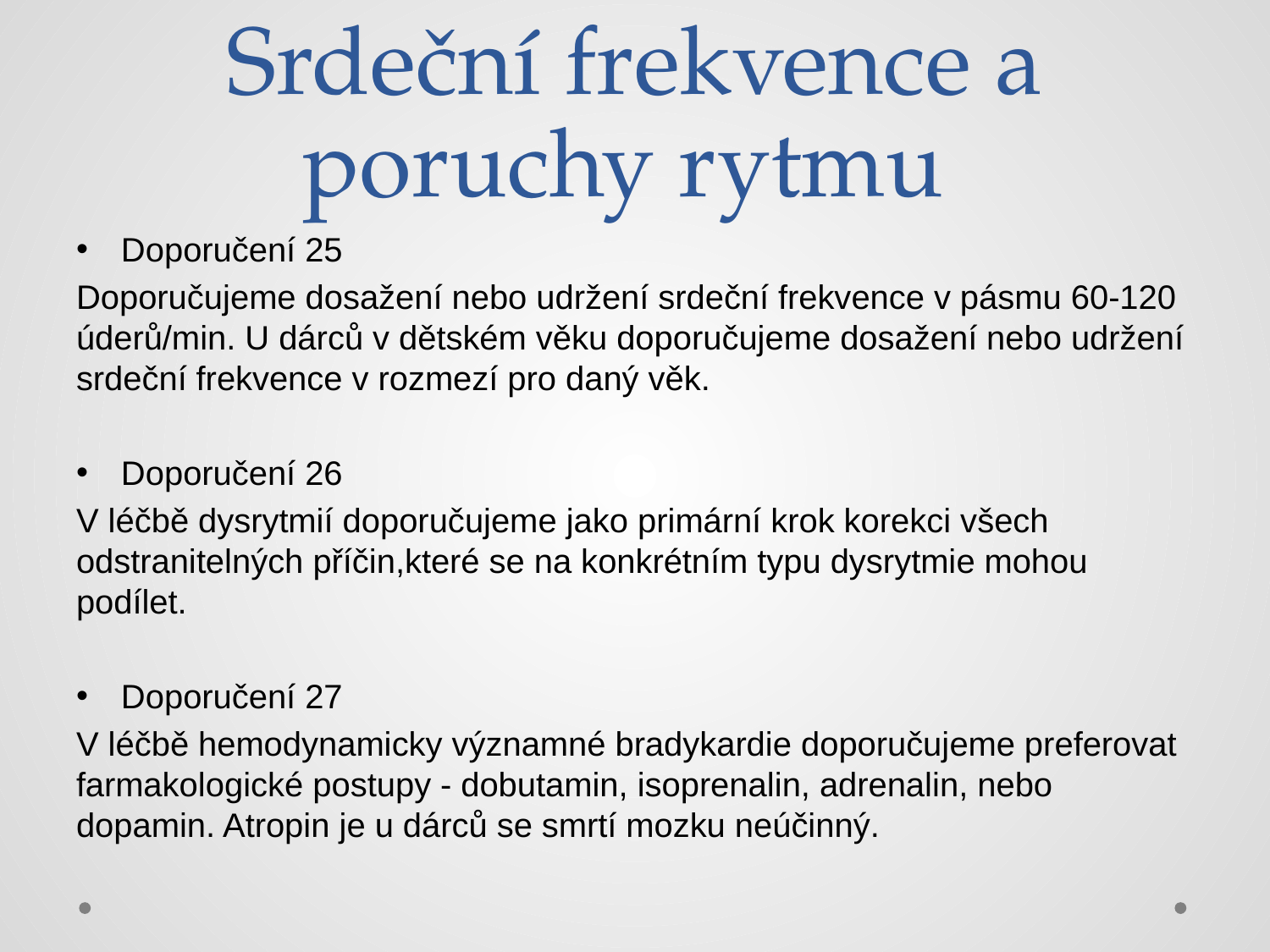

# Srdeční frekvence a poruchy rytmu
Doporučení 25
Doporučujeme dosažení nebo udržení srdeční frekvence v pásmu 60-120 úderů/min. U dárců v dětském věku doporučujeme dosažení nebo udržení srdeční frekvence v rozmezí pro daný věk.

Doporučení 26
V léčbě dysrytmií doporučujeme jako primární krok korekci všech odstranitelných příčin,které se na konkrétním typu dysrytmie mohou podílet.

Doporučení 27
V léčbě hemodynamicky významné bradykardie doporučujeme preferovat farmakologické postupy - dobutamin, isoprenalin, adrenalin, nebo dopamin. Atropin je u dárců se smrtí mozku neúčinný.